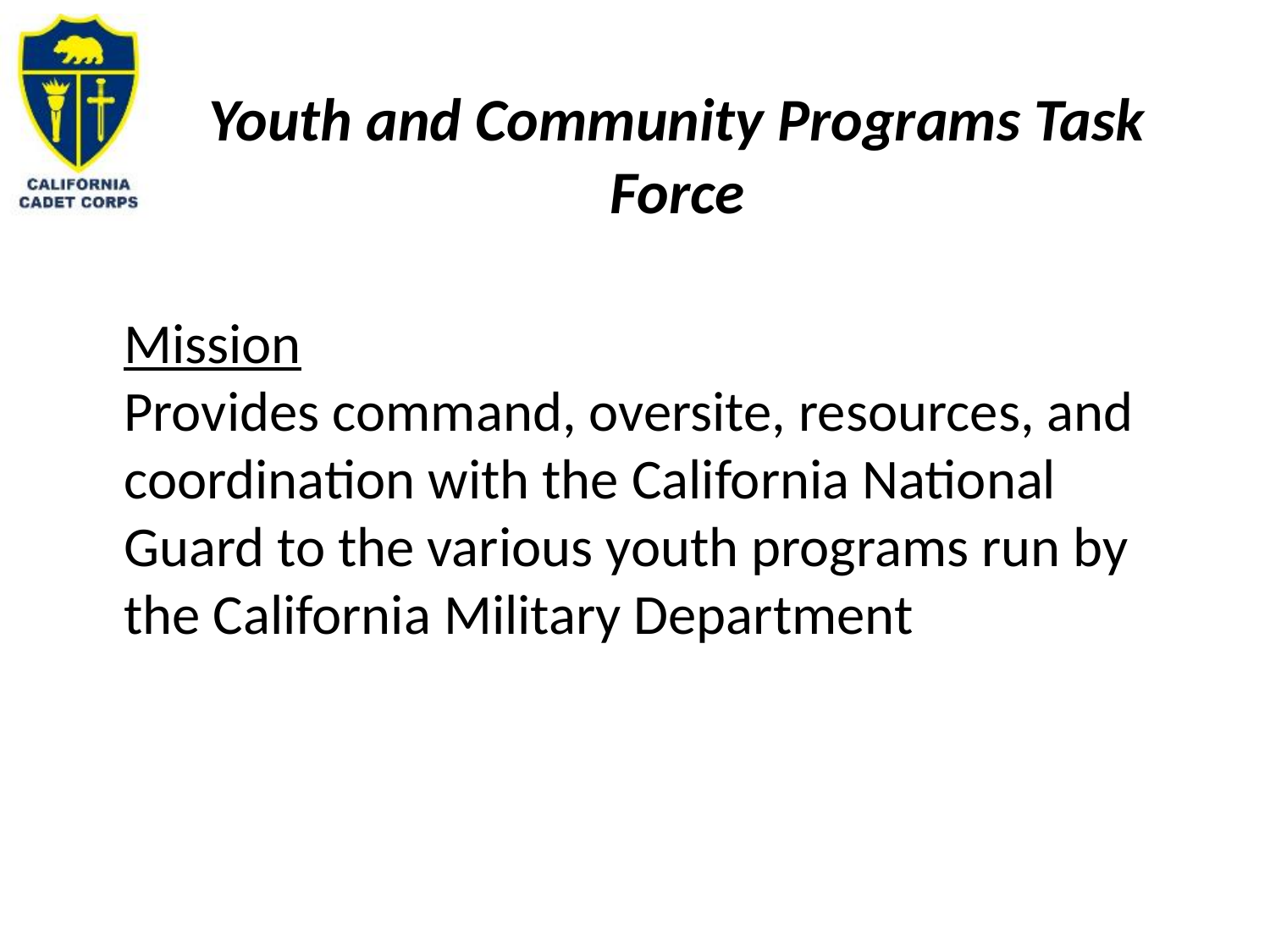

# Youth and Community Programs Task Force

Mission
Provides command, oversite, resources, and coordination with the California National Guard to the various youth programs run by the California Military Department